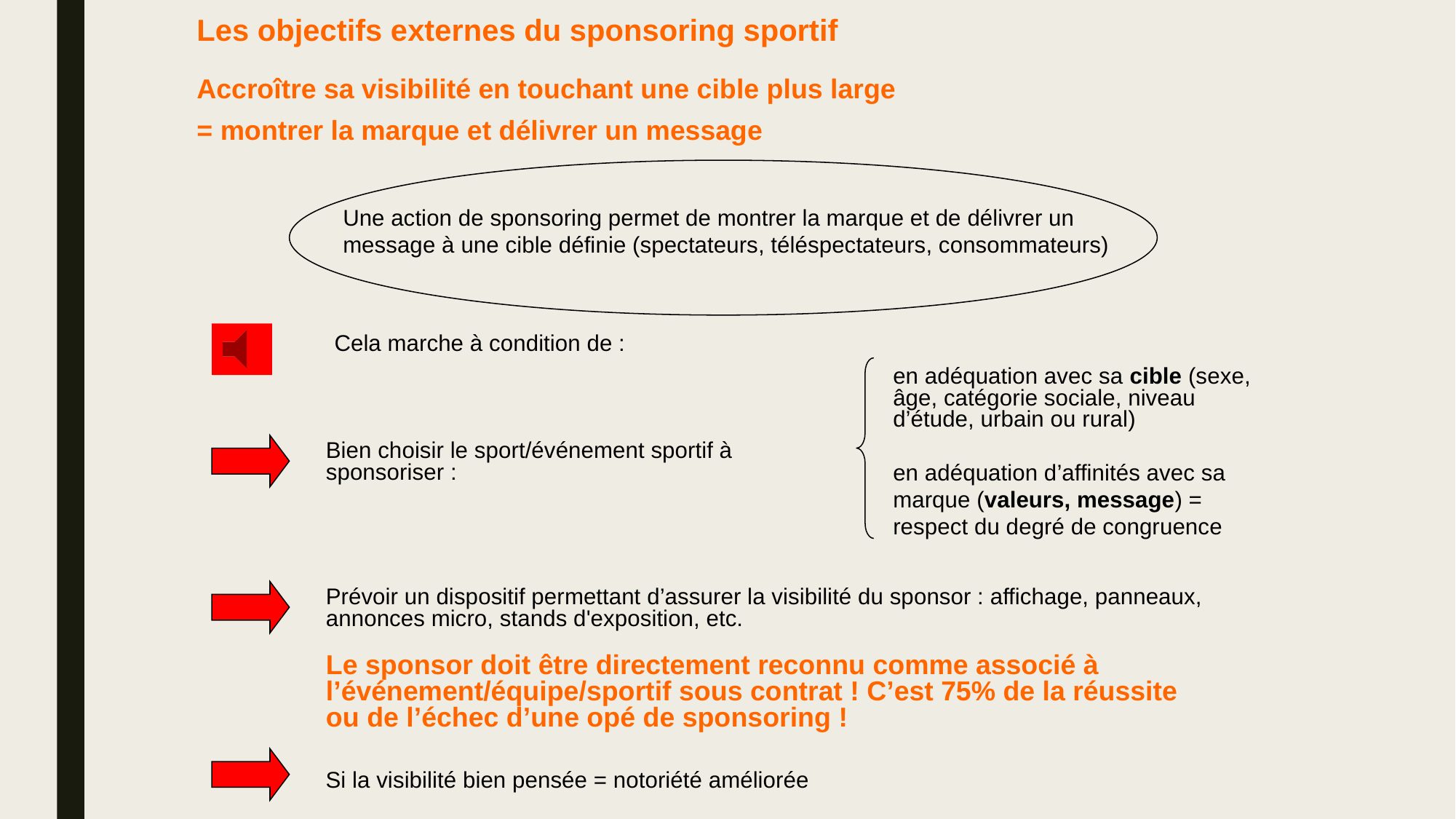

Les objectifs externes du sponsoring sportif
Accroître sa visibilité en touchant une cible plus large
= montrer la marque et délivrer un message

Une action de sponsoring permet de montrer la marque et de délivrer un message à une cible définie (spectateurs, téléspectateurs, consommateurs)

Cela marche à condition de :

en adéquation avec sa cible (sexe, âge, catégorie sociale, niveau d’étude, urbain ou rural)

Bien choisir le sport/événement sportif à sponsoriser :
en adéquation d’affinités avec sa marque (valeurs, message) = respect du degré de congruence

Prévoir un dispositif permettant d’assurer la visibilité du sponsor : affichage, panneaux, annonces micro, stands d'exposition, etc.

Le sponsor doit être directement reconnu comme associé à l’événement/équipe/sportif sous contrat ! C’est 75% de la réussite ou de l’échec d’une opé de sponsoring !

Si la visibilité bien pensée = notoriété améliorée